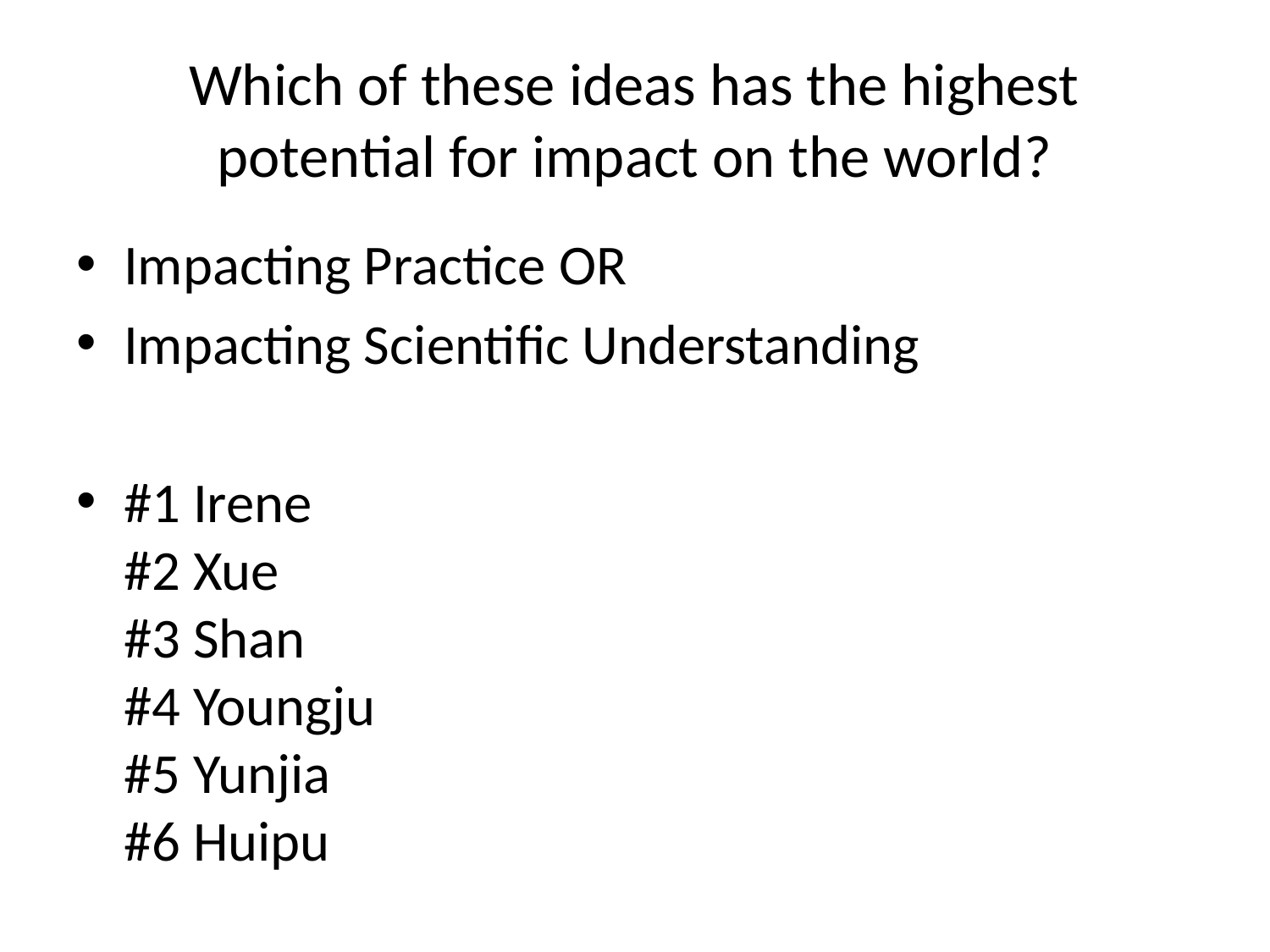

# Which of these ideas has the highest potential for impact on the world?
Impacting Practice OR
Impacting Scientific Understanding

#1 Irene
#2 Xue 
#3 Shan
#4 Youngju 
#5 Yunjia
#6 Huipu